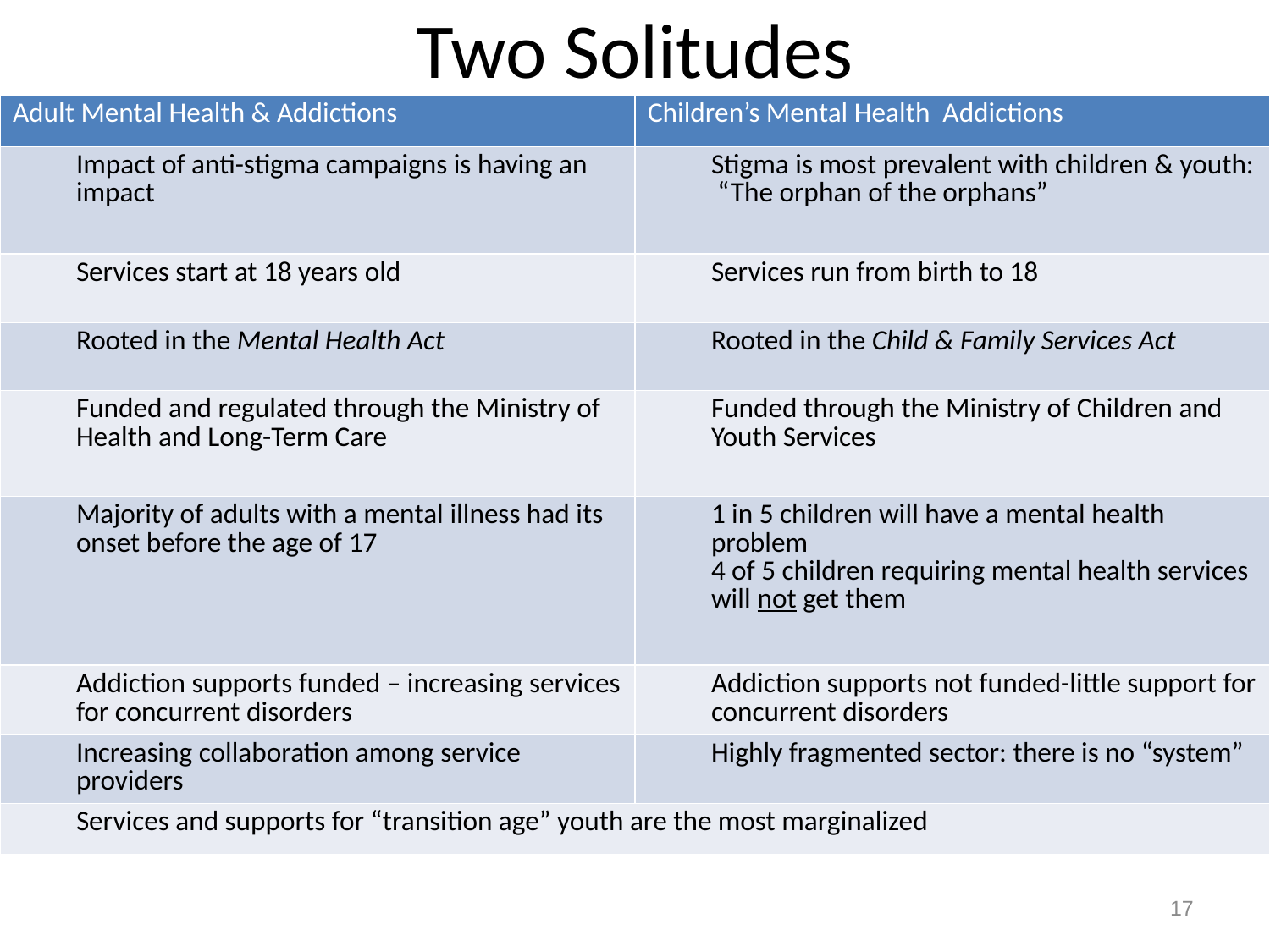

# Two Solitudes
| Adult Mental Health & Addictions | Children’s Mental Health Addictions |
| --- | --- |
| Impact of anti-stigma campaigns is having an impact | Stigma is most prevalent with children & youth: “The orphan of the orphans” |
| Services start at 18 years old | Services run from birth to 18 |
| Rooted in the Mental Health Act | Rooted in the Child & Family Services Act |
| Funded and regulated through the Ministry of Health and Long-Term Care | Funded through the Ministry of Children and Youth Services |
| Majority of adults with a mental illness had its onset before the age of 17 | 1 in 5 children will have a mental health problem 4 of 5 children requiring mental health services will not get them |
| Addiction supports funded – increasing services for concurrent disorders | Addiction supports not funded-little support for concurrent disorders |
| Increasing collaboration among service providers | Highly fragmented sector: there is no “system” |
| Services and supports for “transition age” youth are the most marginalized |  |
17